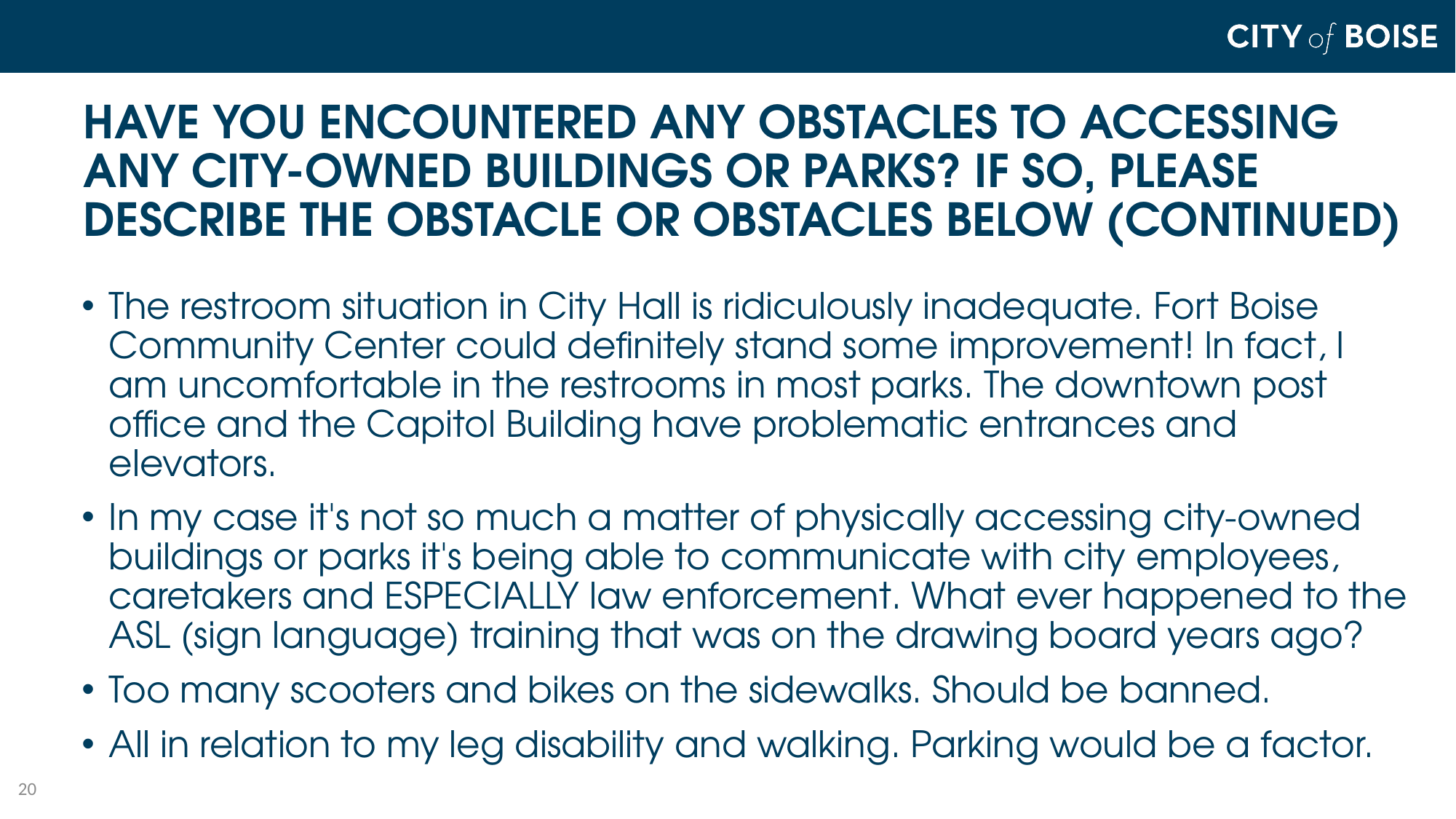

# Have you encountered any obstacles to accessing any city-owned buildings or parks? If so, please describe the obstacle or obstacles below (continued)
The restroom situation in City Hall is ridiculously inadequate. Fort Boise Community Center could definitely stand some improvement! In fact, I am uncomfortable in the restrooms in most parks. The downtown post office and the Capitol Building have problematic entrances and elevators.
In my case it's not so much a matter of physically accessing city-owned buildings or parks it's being able to communicate with city employees, caretakers and ESPECIALLY law enforcement. What ever happened to the ASL (sign language) training that was on the drawing board years ago?
Too many scooters and bikes on the sidewalks. Should be banned.
All in relation to my leg disability and walking. Parking would be a factor.
20